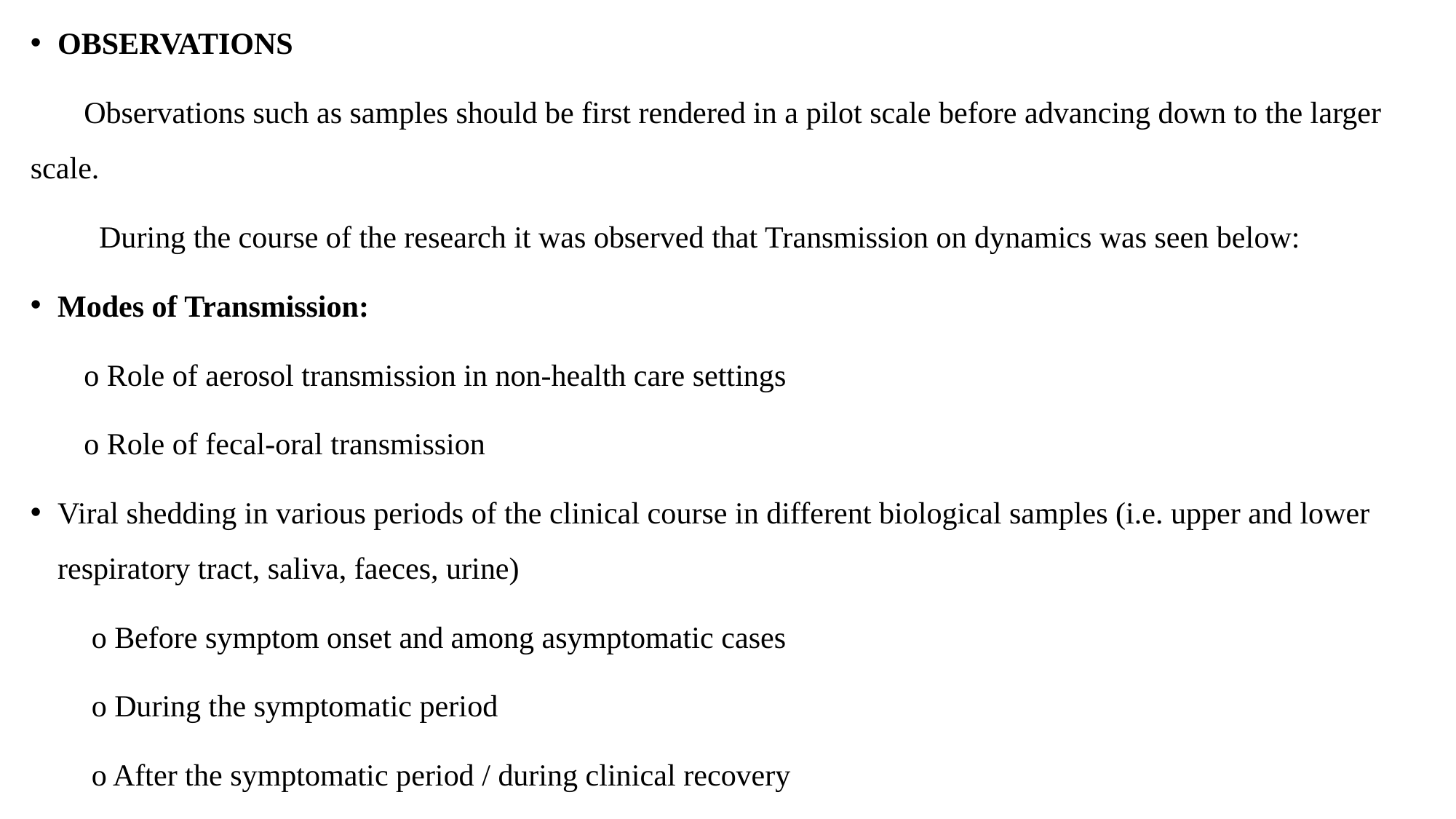

OBSERVATIONS
       Observations such as samples should be first rendered in a pilot scale before advancing down to the larger scale.
         During the course of the research it was observed that Transmission on dynamics was seen below:
Modes of Transmission:
       o Role of aerosol transmission in non-health care settings
       o Role of fecal-oral transmission
Viral shedding in various periods of the clinical course in different biological samples (i.e. upper and lower respiratory tract, saliva, faeces, urine)
        o Before symptom onset and among asymptomatic cases
        o During the symptomatic period
        o After the symptomatic period / during clinical recovery